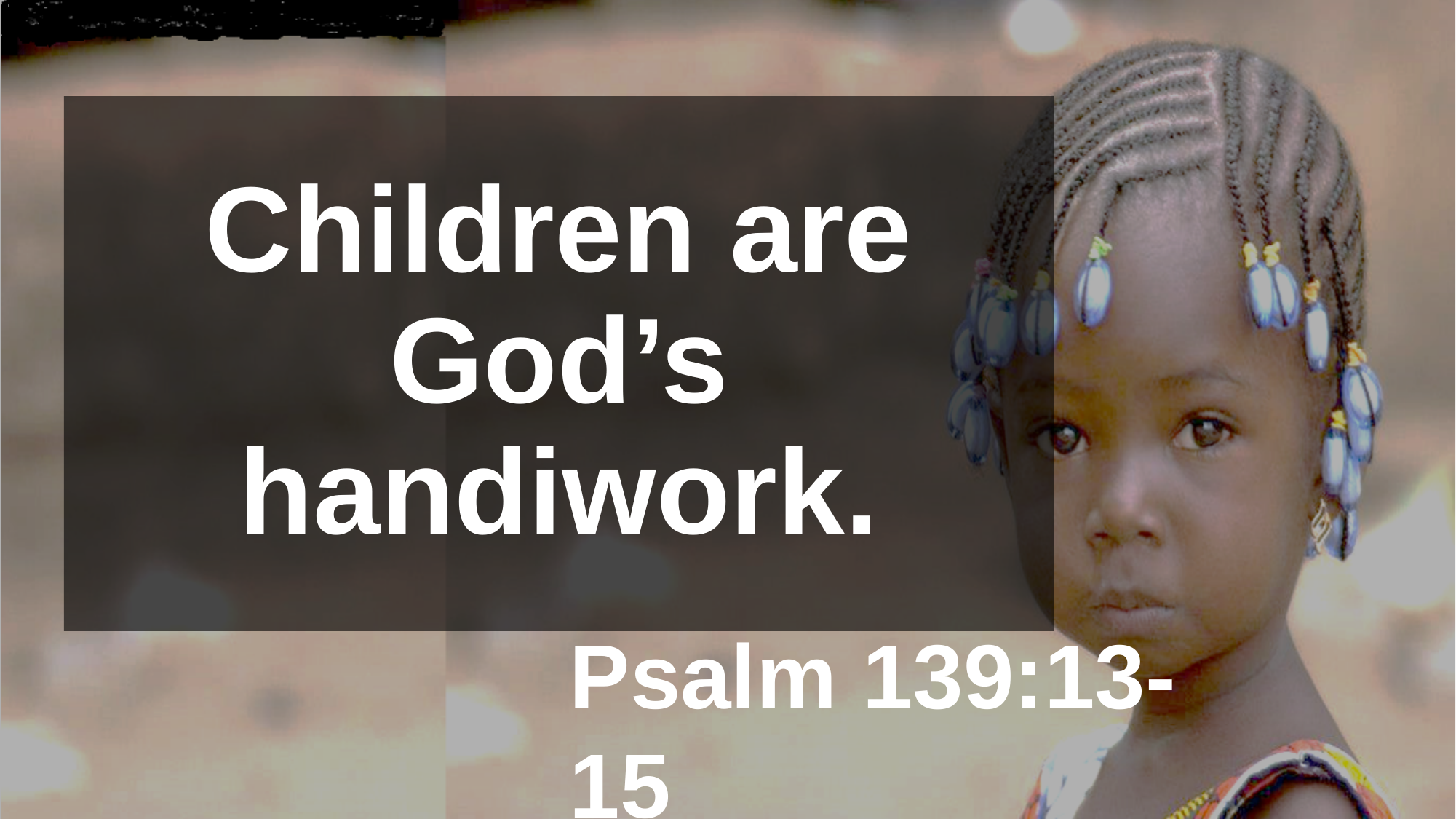

# Children are God’s handiwork.

Psalm 139:13-15